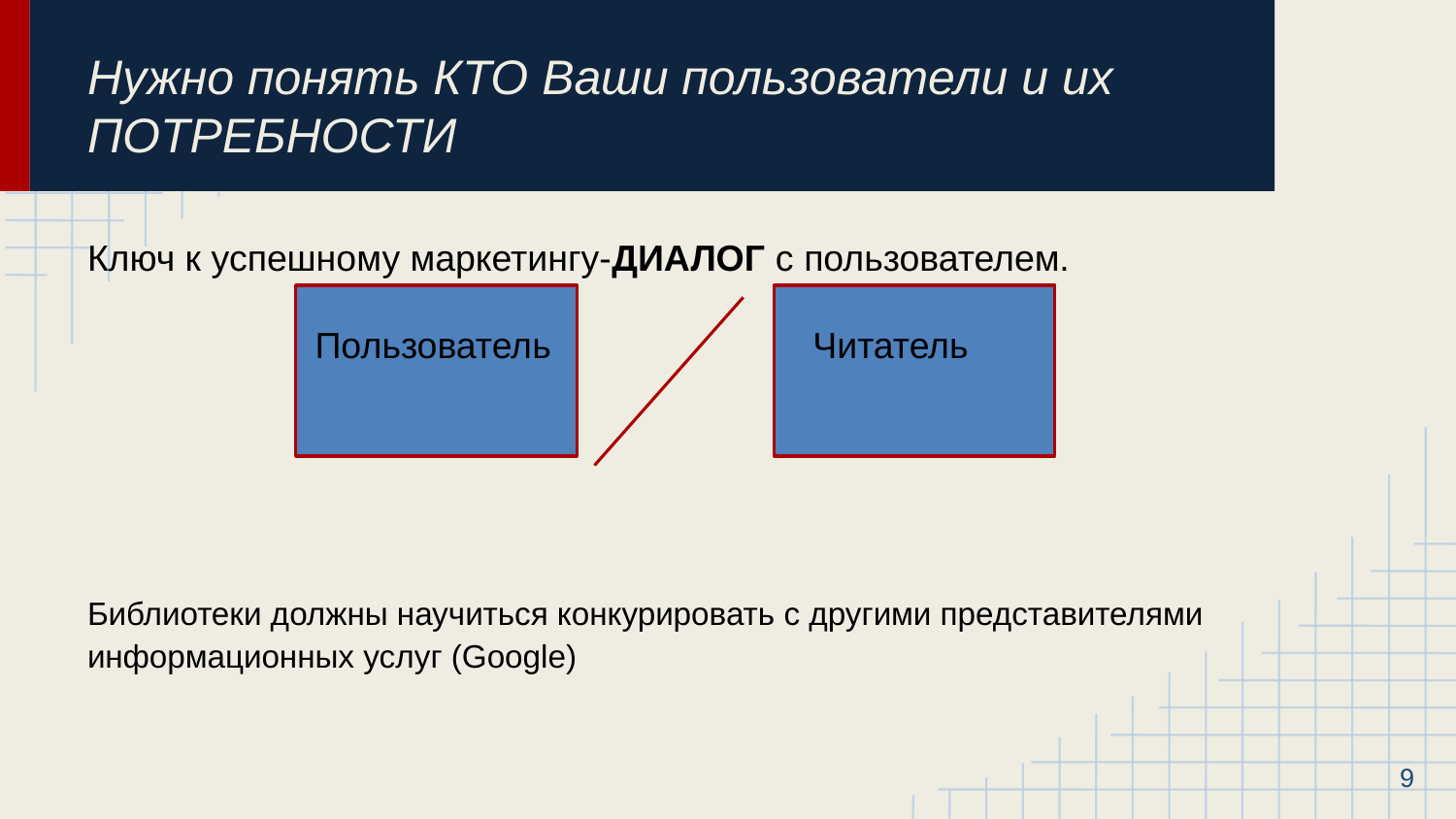

# Нужно понять КТО Ваши пользователи и их ПОТРЕБНОСТИ
Ключ к успешному маркетингу-ДИАЛОГ с пользователем.

Библиотеки должны научиться конкурировать с другими представителями информационных услуг (Google)

Пользователь
Читатель